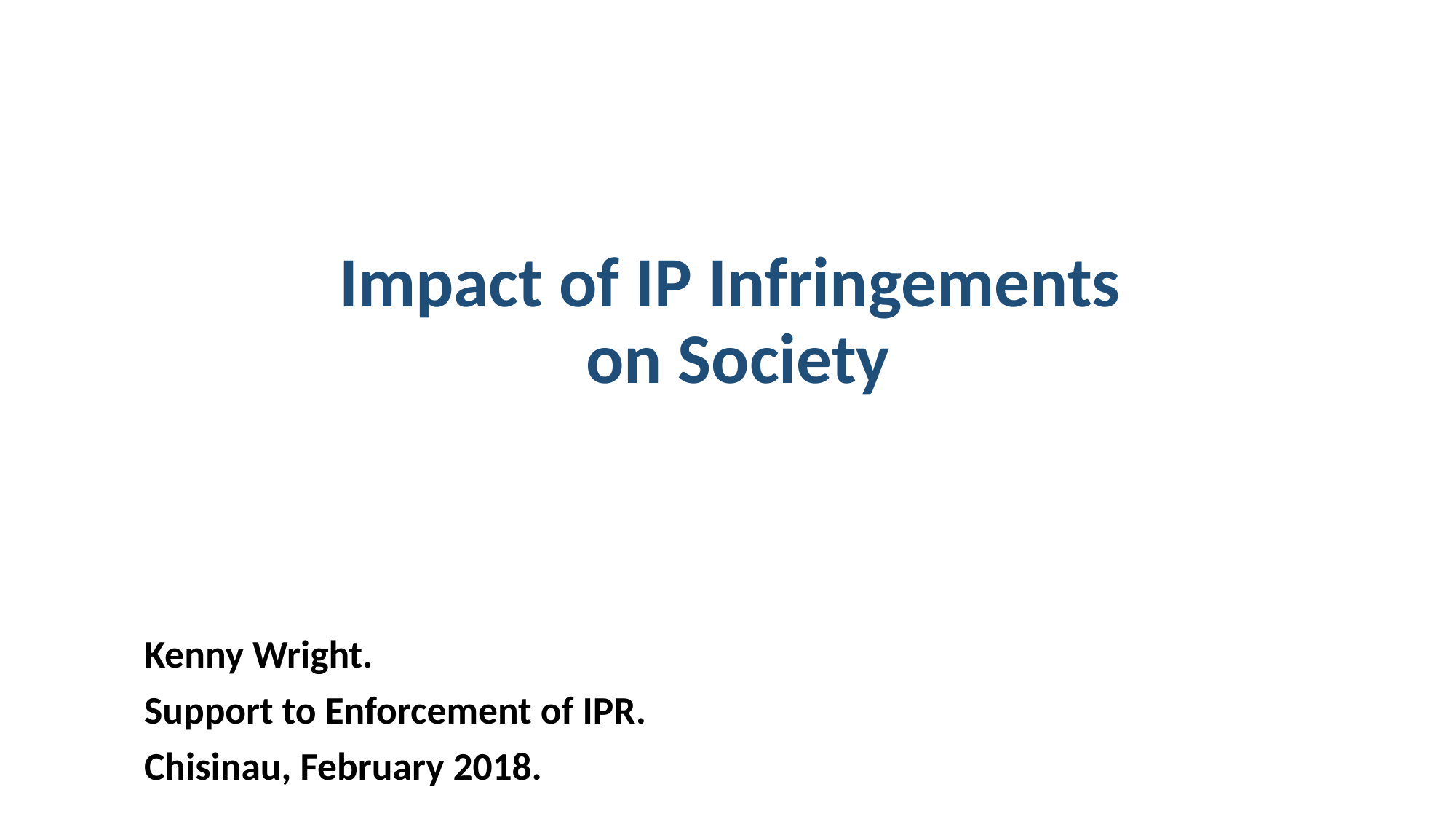

# Impact of IP Infringements on Society

Kenny Wright.
Support to Enforcement of IPR.
Chisinau, February 2018.